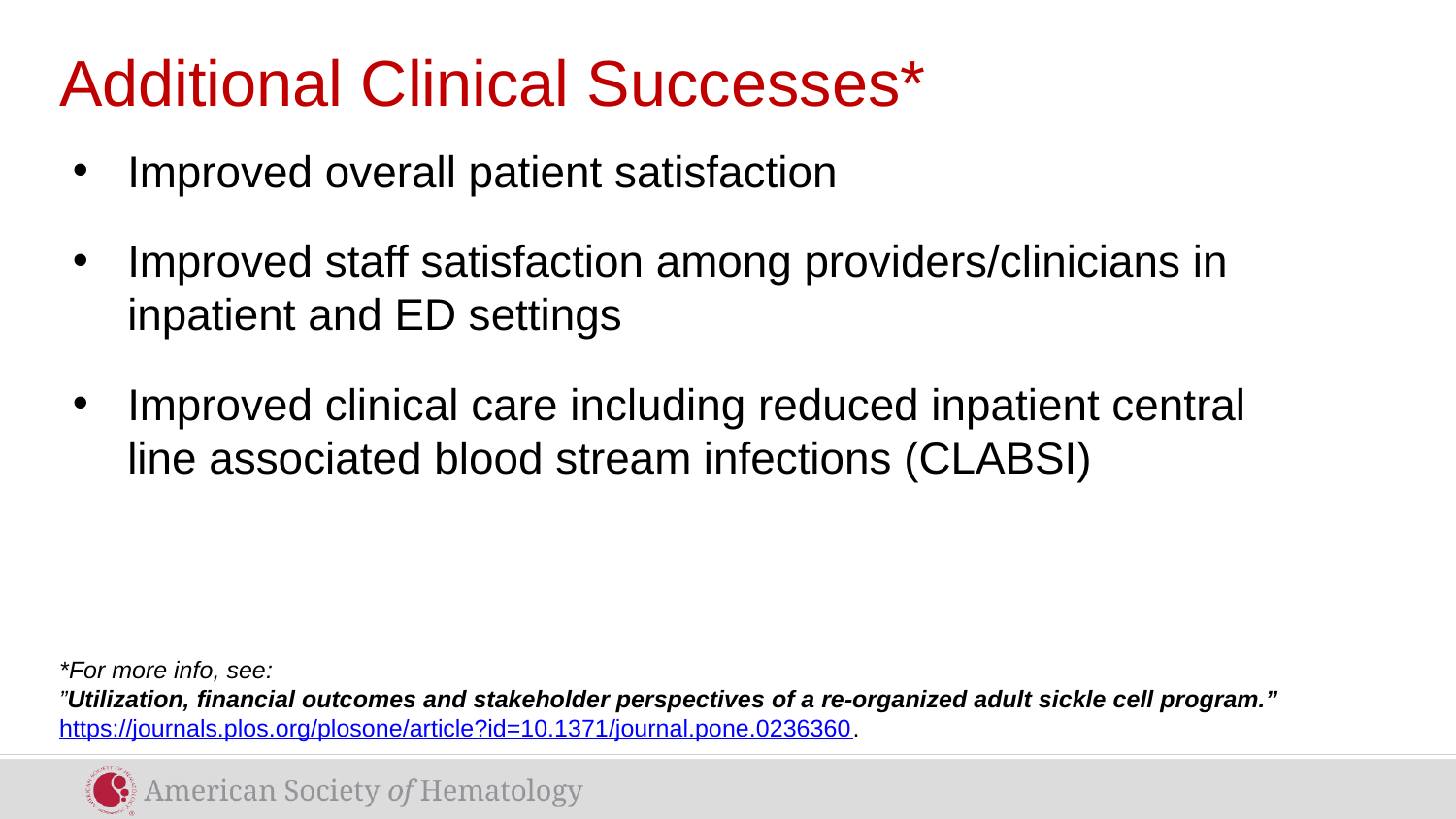

# Additional Clinical Successes*
Improved overall patient satisfaction
Improved staff satisfaction among providers/clinicians in inpatient and ED settings
Improved clinical care including reduced inpatient central line associated blood stream infections (CLABSI)
*For more info, see:
”Utilization, financial outcomes and stakeholder perspectives of a re-organized adult sickle cell program.”  https://journals.plos.org/plosone/article?id=10.1371/journal.pone.0236360.